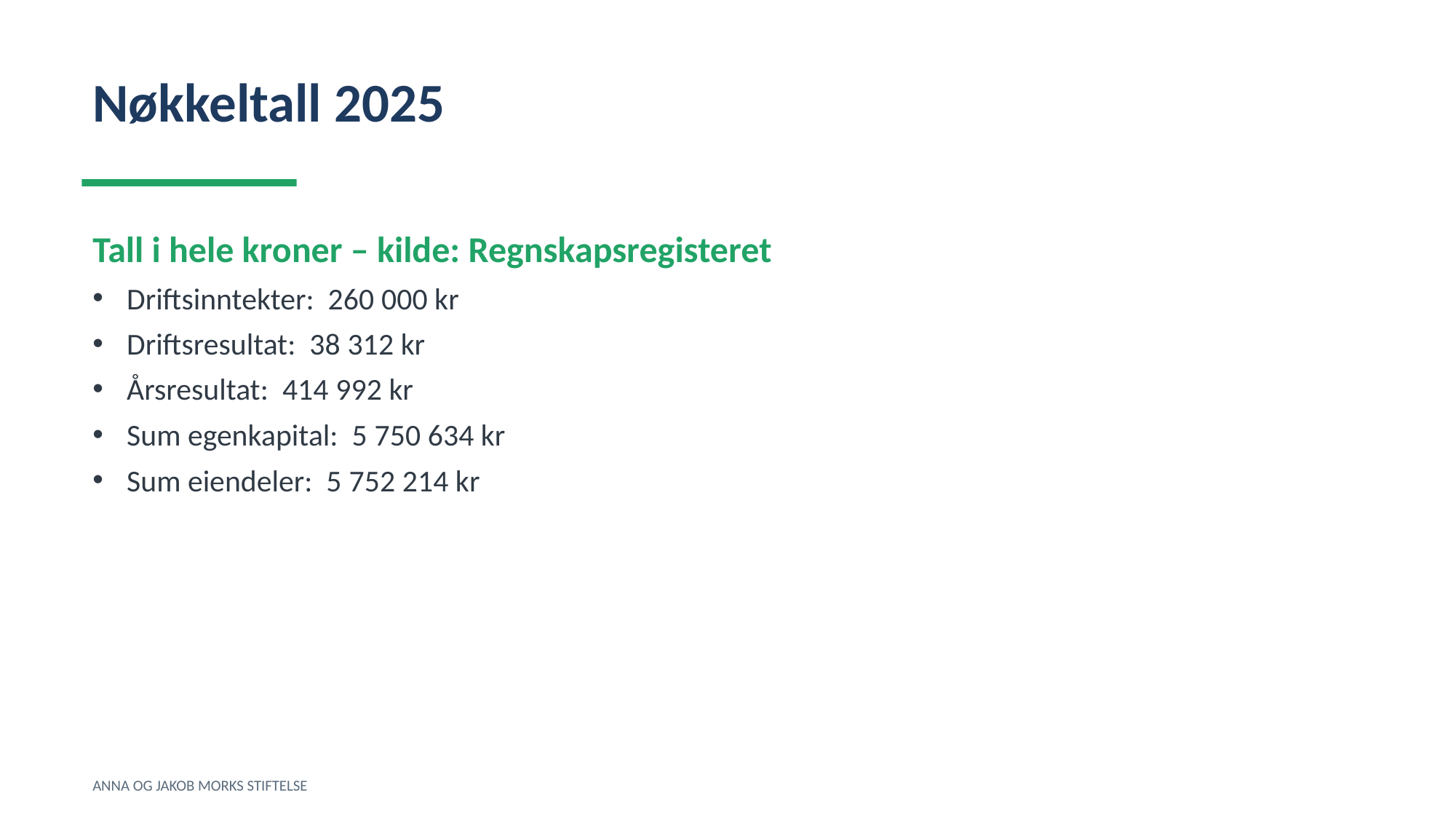

Nøkkeltall 2025

Tall i hele kroner – kilde: Regnskapsregisteret
Driftsinntekter:  260 000 kr
Driftsresultat:  38 312 kr
Årsresultat:  414 992 kr
Sum egenkapital:  5 750 634 kr
Sum eiendeler:  5 752 214 kr
ANNA OG JAKOB MORKS STIFTELSE